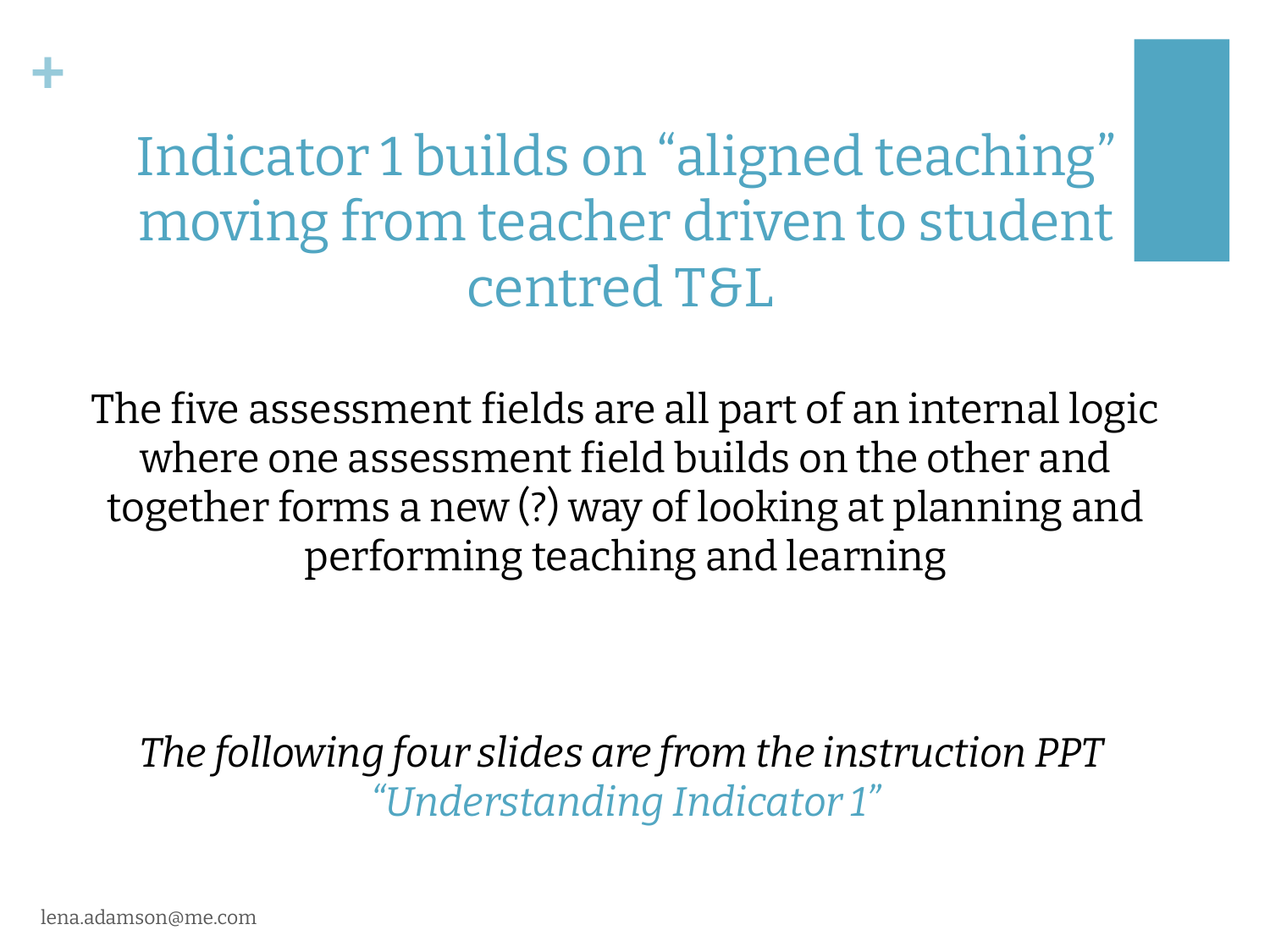

# Indicator 1 builds on “aligned teaching” moving from teacher driven to student centred T&L The five assessment fields are all part of an internal logic where one assessment field builds on the other and together forms a new (?) way of looking at planning and performing teaching and learning The following four slides are from the instruction PPT “Understanding Indicator 1”
lena.adamson@me.com